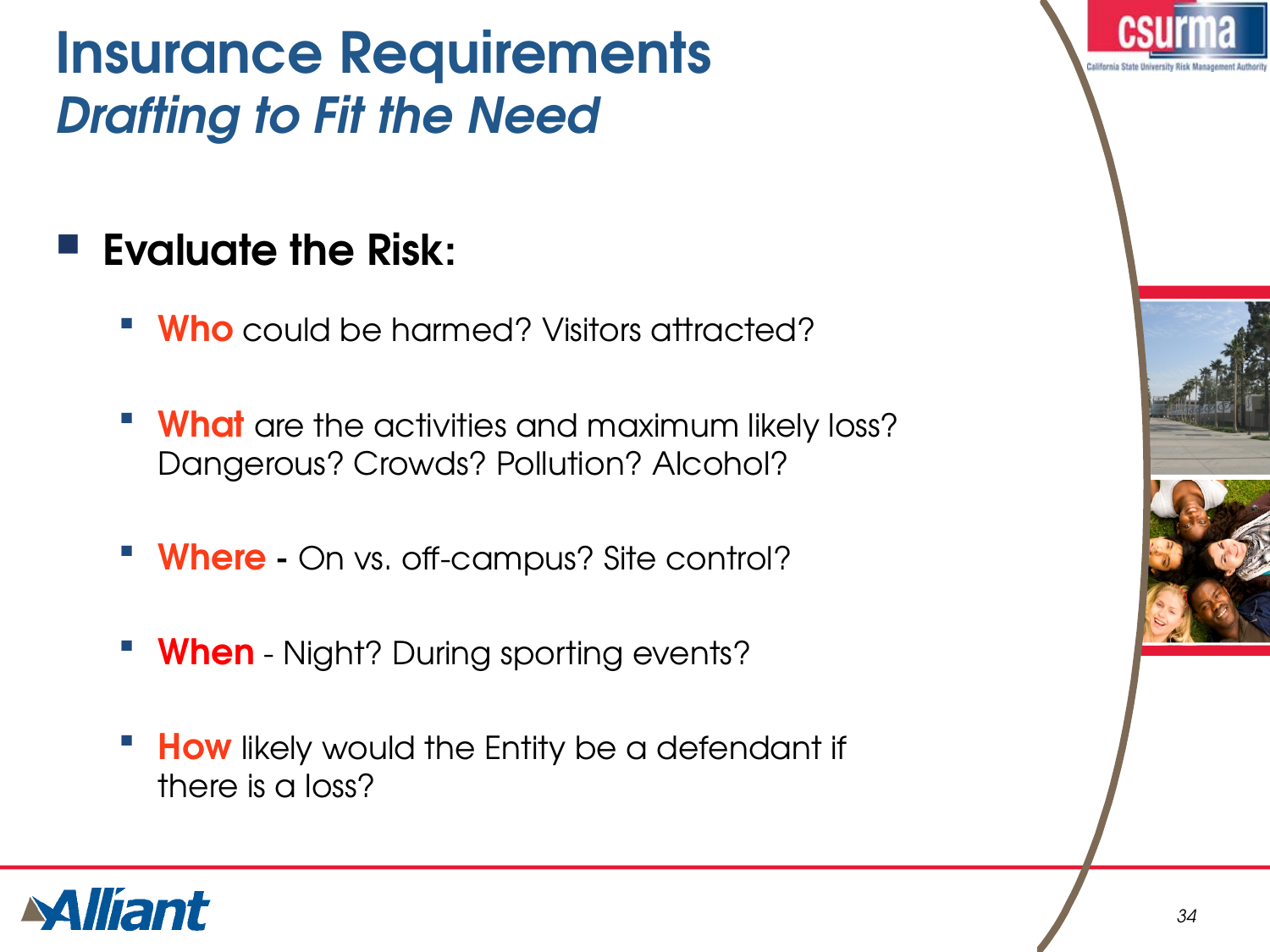

# Insurance Requirements Drafting to Fit the Need
Evaluate the Risk:

Who could be harmed? Visitors attracted?

What are the activities and maximum likely loss? Dangerous? Crowds? Pollution? Alcohol?

Where - On vs. off-campus? Site control?

When - Night? During sporting events?

How likely would the Entity be a defendant if there is a loss?

34